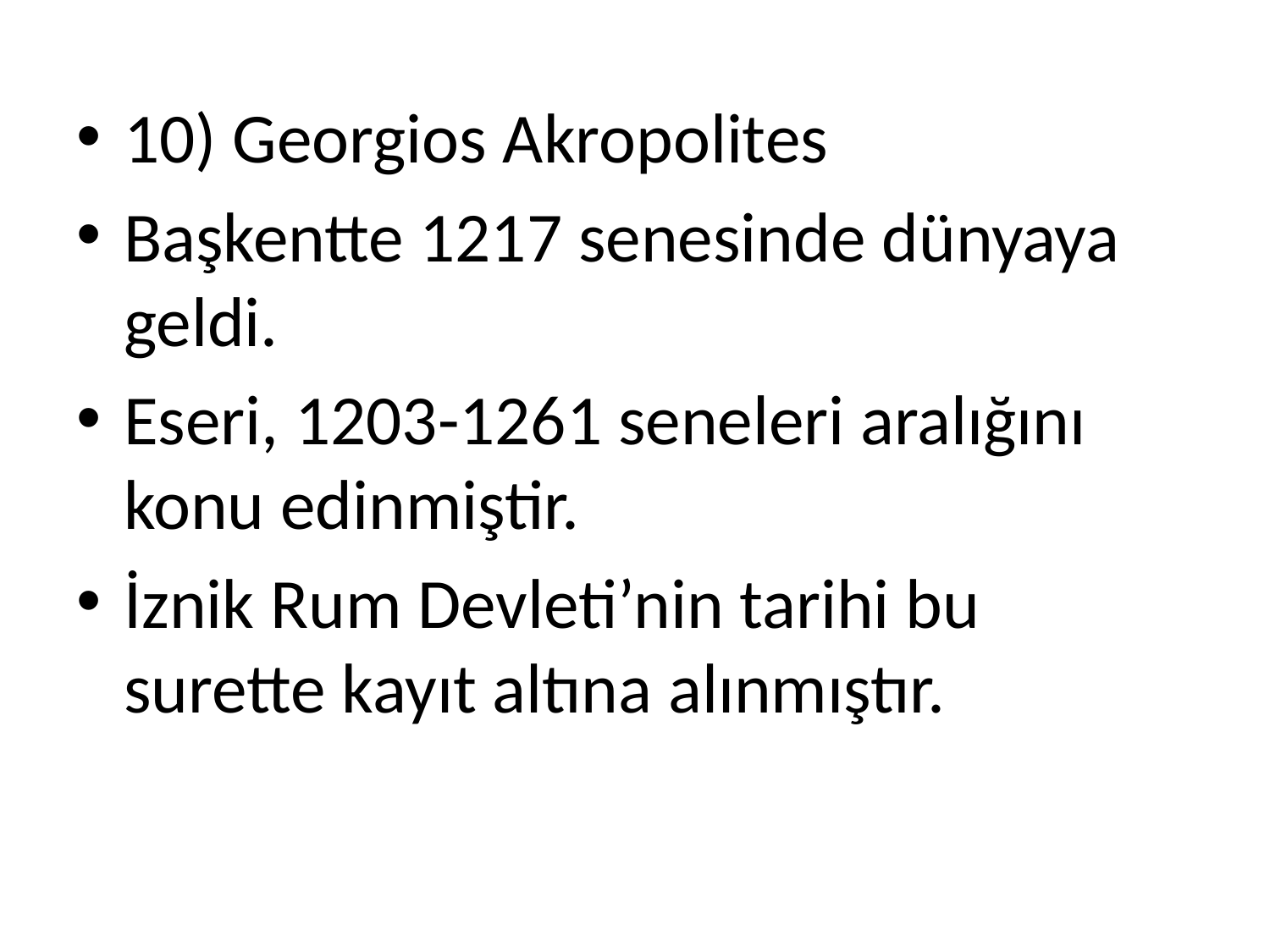

10) Georgios Akropolites
Başkentte 1217 senesinde dünyaya geldi.
Eseri, 1203-1261 seneleri aralığını konu edinmiştir.
İznik Rum Devleti’nin tarihi bu surette kayıt altına alınmıştır.